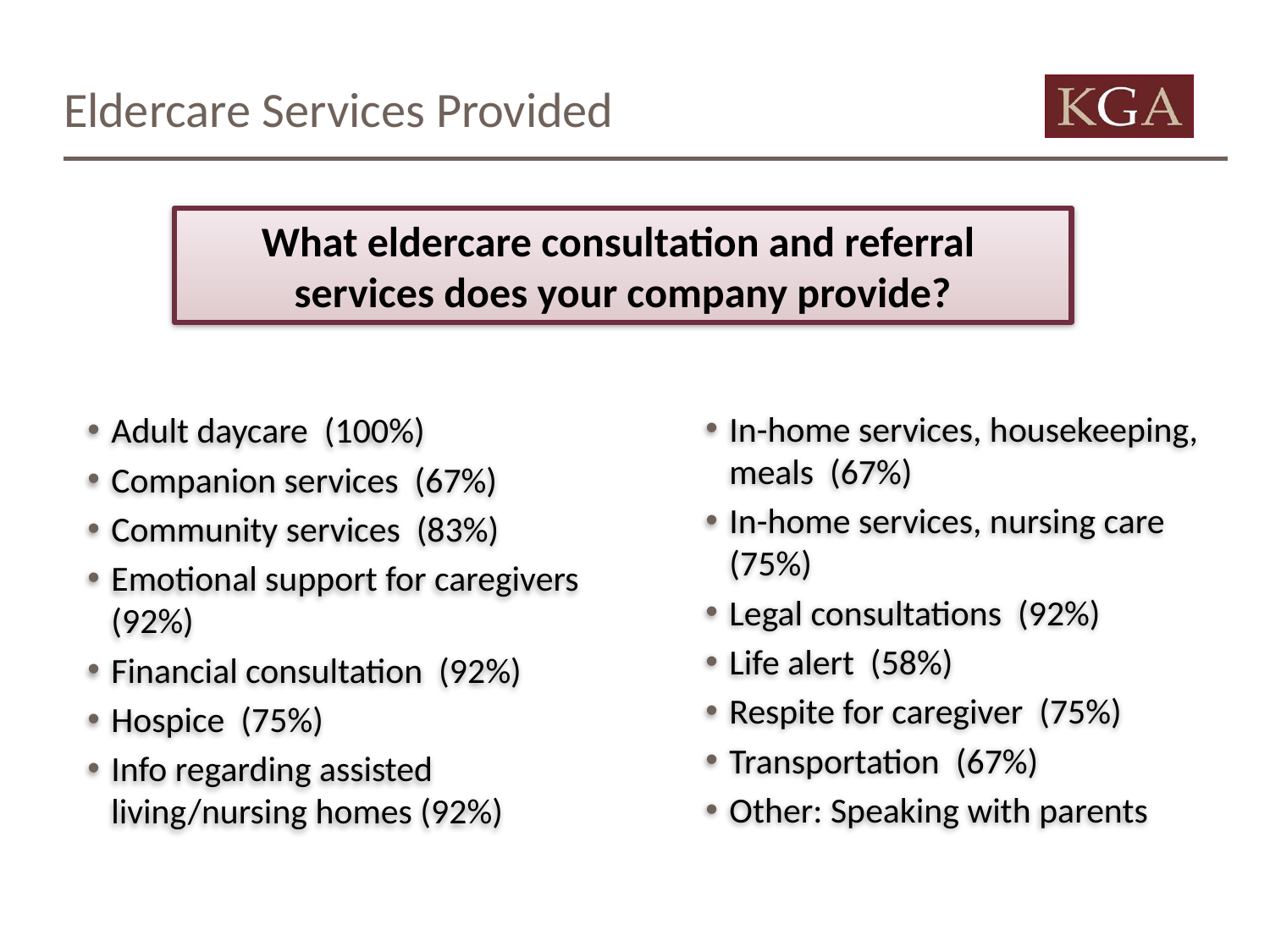

# Eldercare Services Provided
What eldercare consultation and referral
services does your company provide?
In-home services, housekeeping, meals  (67%)
In-home services, nursing care (75%)
Legal consultations  (92%)
Life alert  (58%)
Respite for caregiver  (75%)
Transportation  (67%)
Other: Speaking with parents
Adult daycare  (100%)
Companion services  (67%)
Community services  (83%)
Emotional support for caregivers (92%)
Financial consultation  (92%)
Hospice  (75%)
Info regarding assisted living/nursing homes (92%)